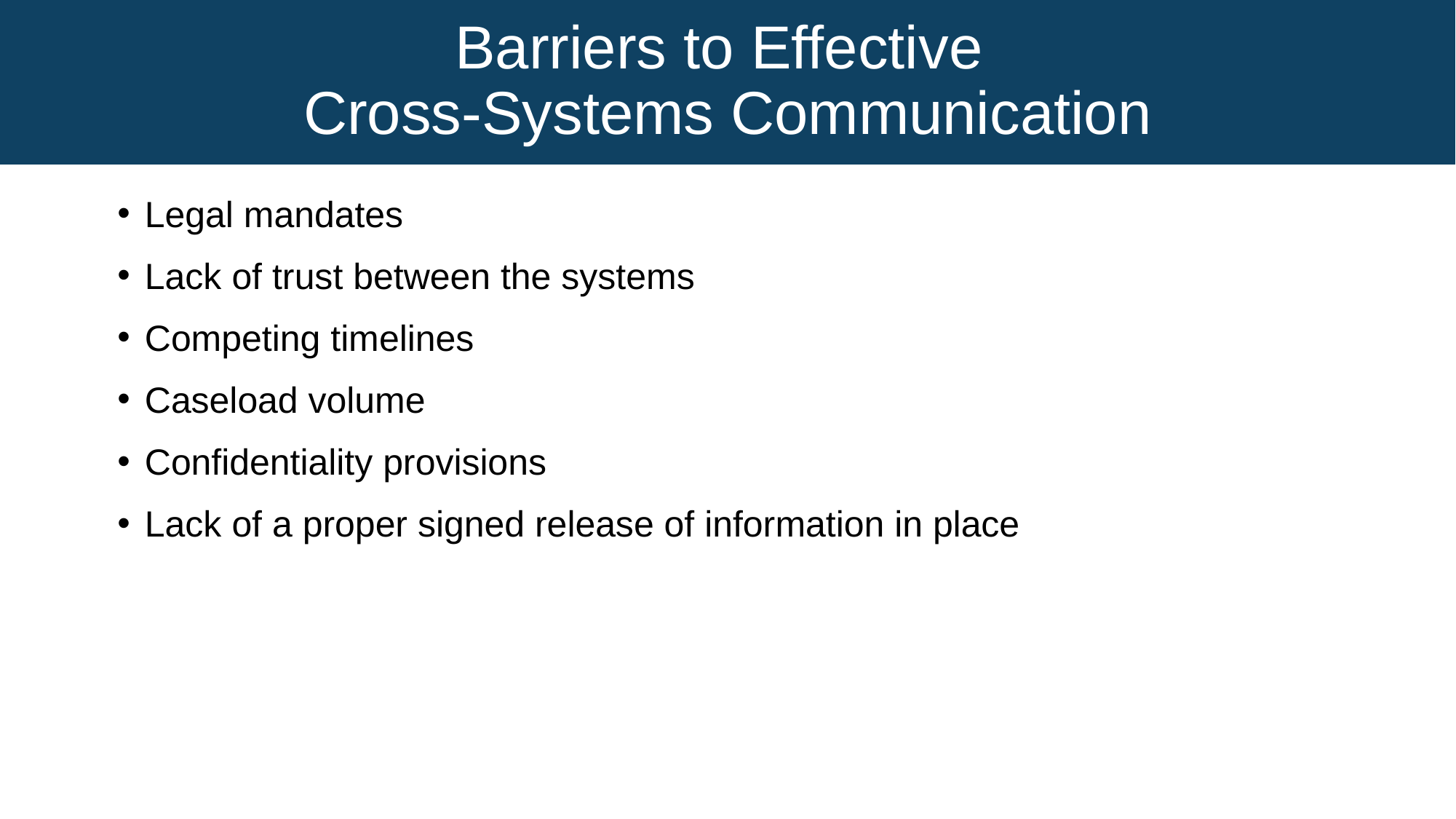

Barriers to Effective
Cross-Systems Communication
Legal mandates
Lack of trust between the systems
Competing timelines
Caseload volume
Confidentiality provisions
Lack of a proper signed release of information in place